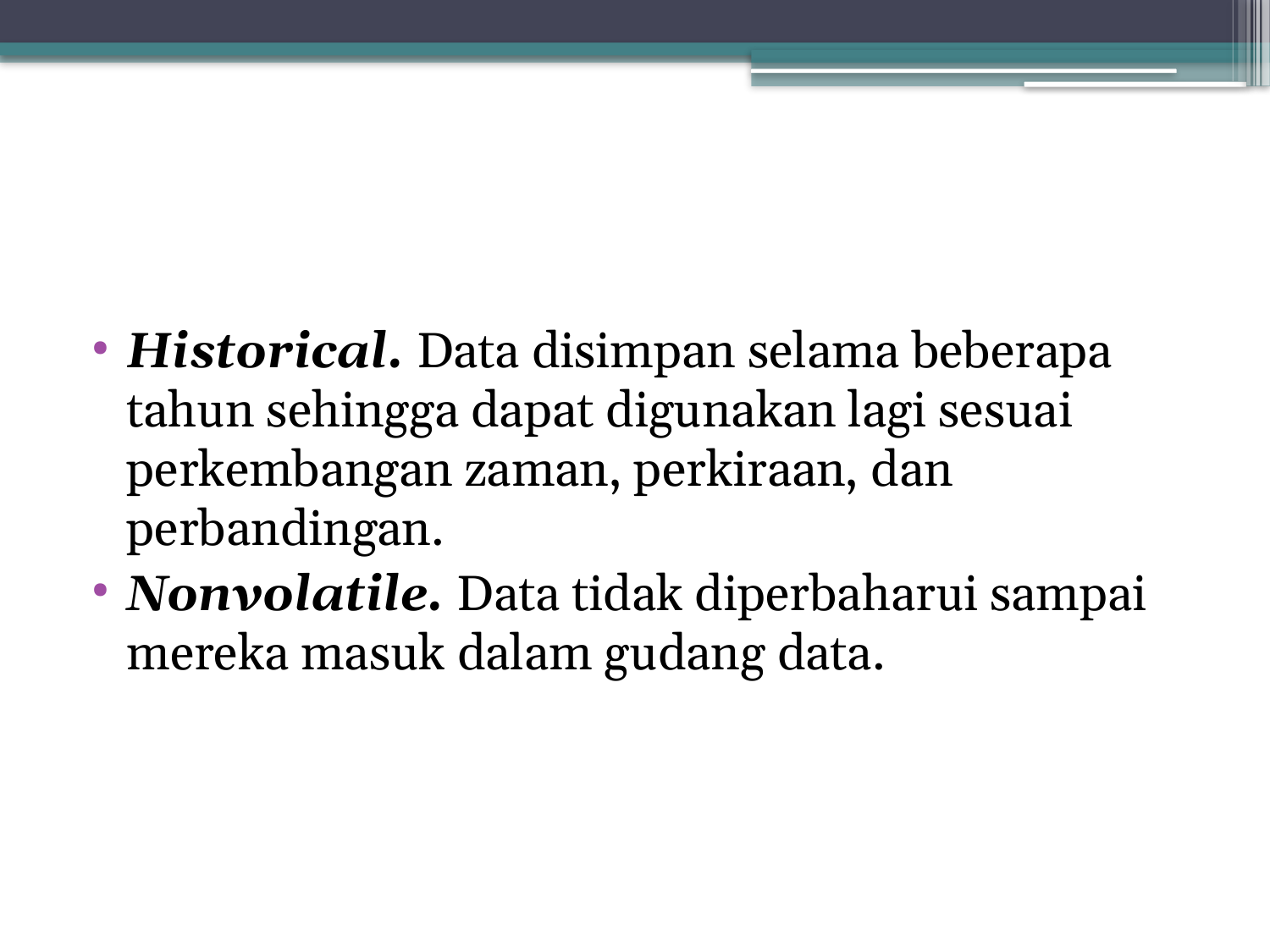

#
Historical. Data disimpan selama beberapa tahun sehingga dapat digunakan lagi sesuai perkembangan zaman, perkiraan, dan perbandingan.
Nonvolatile. Data tidak diperbaharui sampai mereka masuk dalam gudang data.